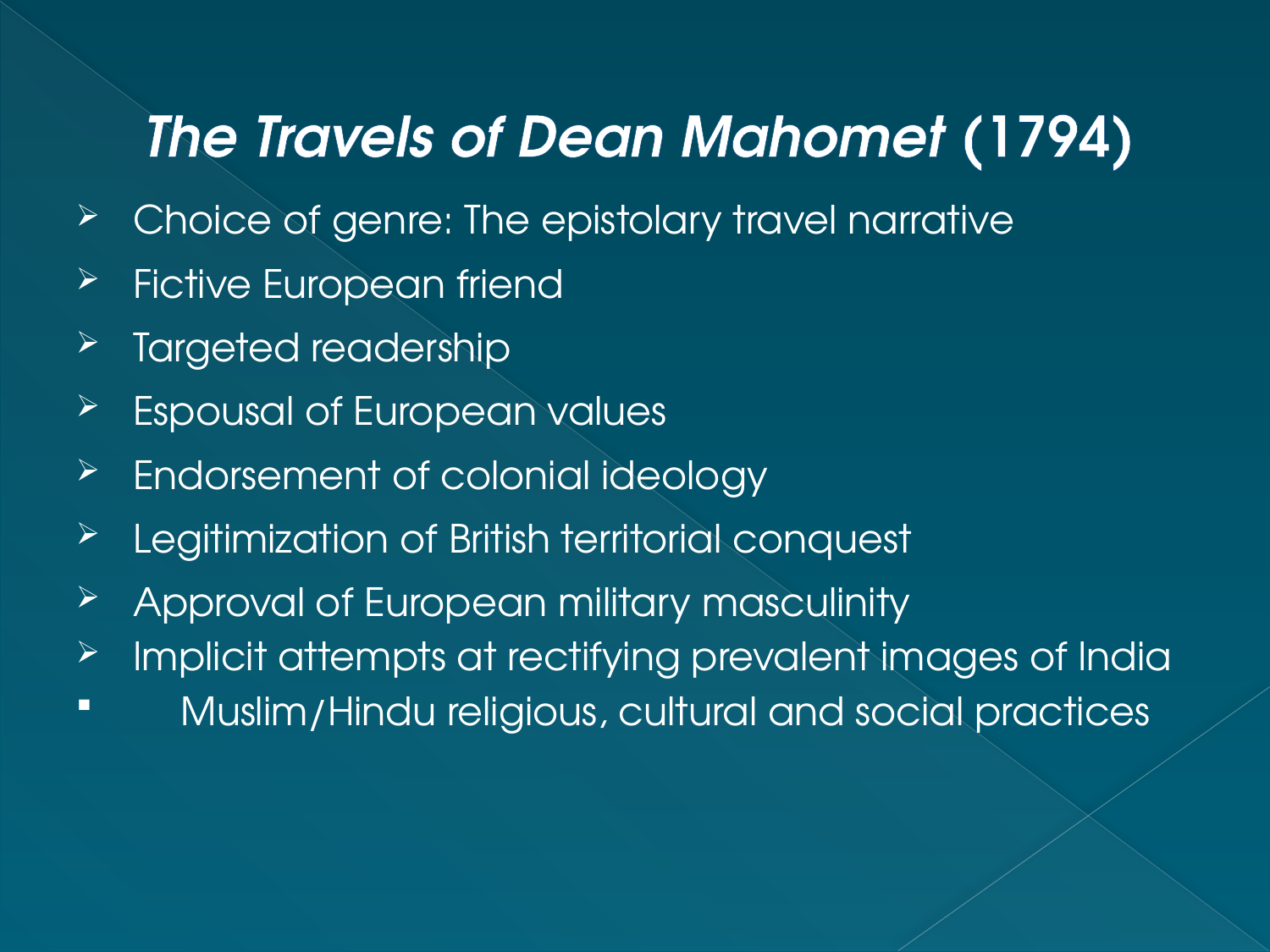

# The Travels of Dean Mahomet (1794)
Choice of genre: The epistolary travel narrative
Fictive European friend
Targeted readership
Espousal of European values
Endorsement of colonial ideology
Legitimization of British territorial conquest
Approval of European military masculinity
Implicit attempts at rectifying prevalent images of India
Muslim/Hindu religious, cultural and social practices